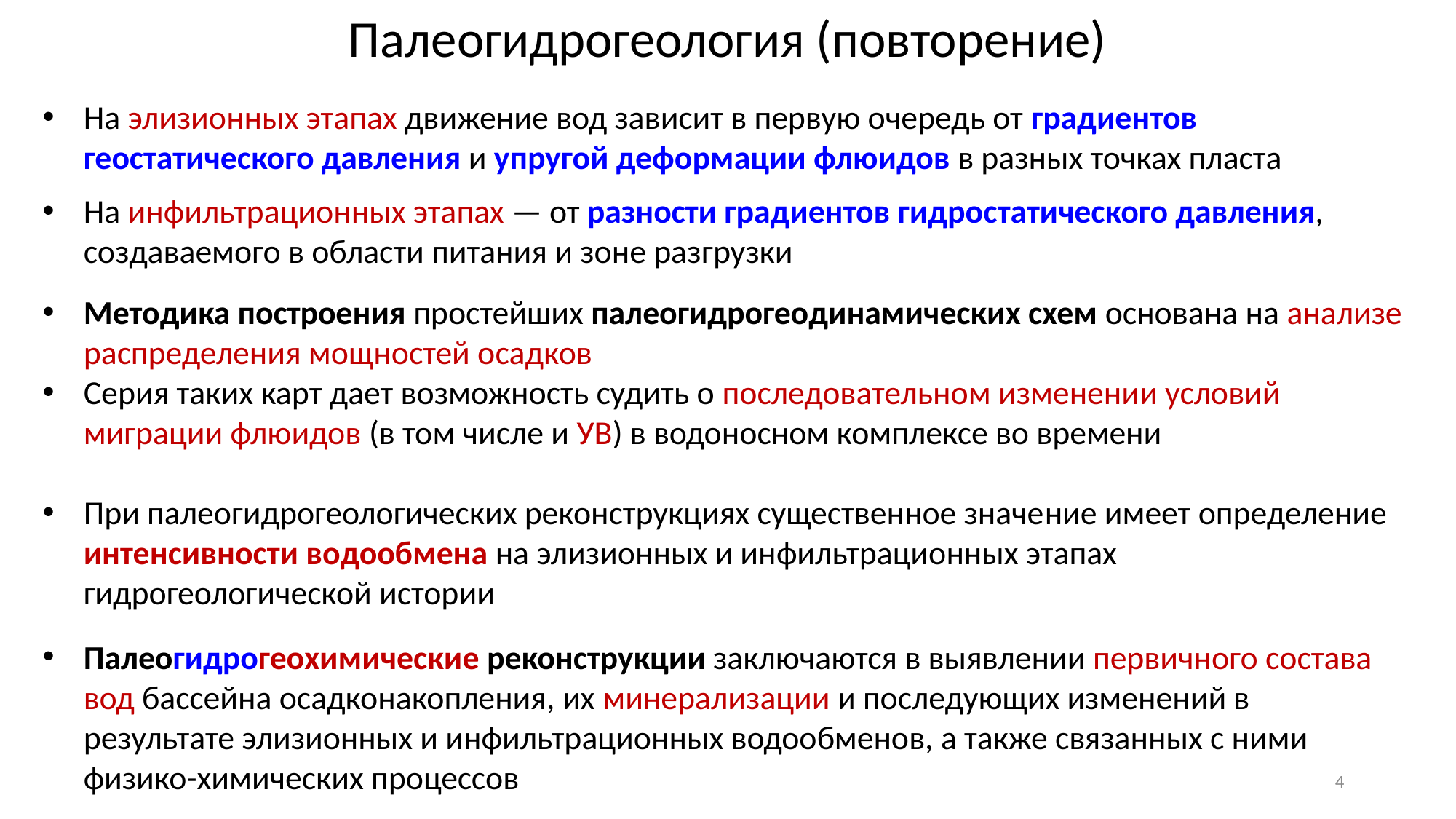

Палеогидрогеология (повторение)
На элизионных этапах движение вод зависит в первую очередь от градиен­тов геостатического давления и упругой деформации флюидов в разных точках пласта
На инфильтрационных этапах — от разности градиентов гидро­статического давления, создаваемого в области питания и зоне раз­грузки
Методика построения простейших палеогидрогеодинамических схем основана на анализе распределения мощностей осадков
Серия таких карт дает возможность судить о последовательном изменении условий миграции флюидов (в том числе и УВ) в водоносном комплексе во вре­мени

При палеогидрогеологических реконструкциях существенное значе­ние имеет определение интенсивности водообмена на элизионных и ин­фильтрационных этапах гидрогеологической истории
Палеогидрогеохимические реконструкции заключаются в выяв­лении первичного состава вод бассейна осадконакопления, их минерали­зации и последующих изменений в результате элизионных и инфильтрационных водообменов, а также связанных с ними физико-химических процессов
4